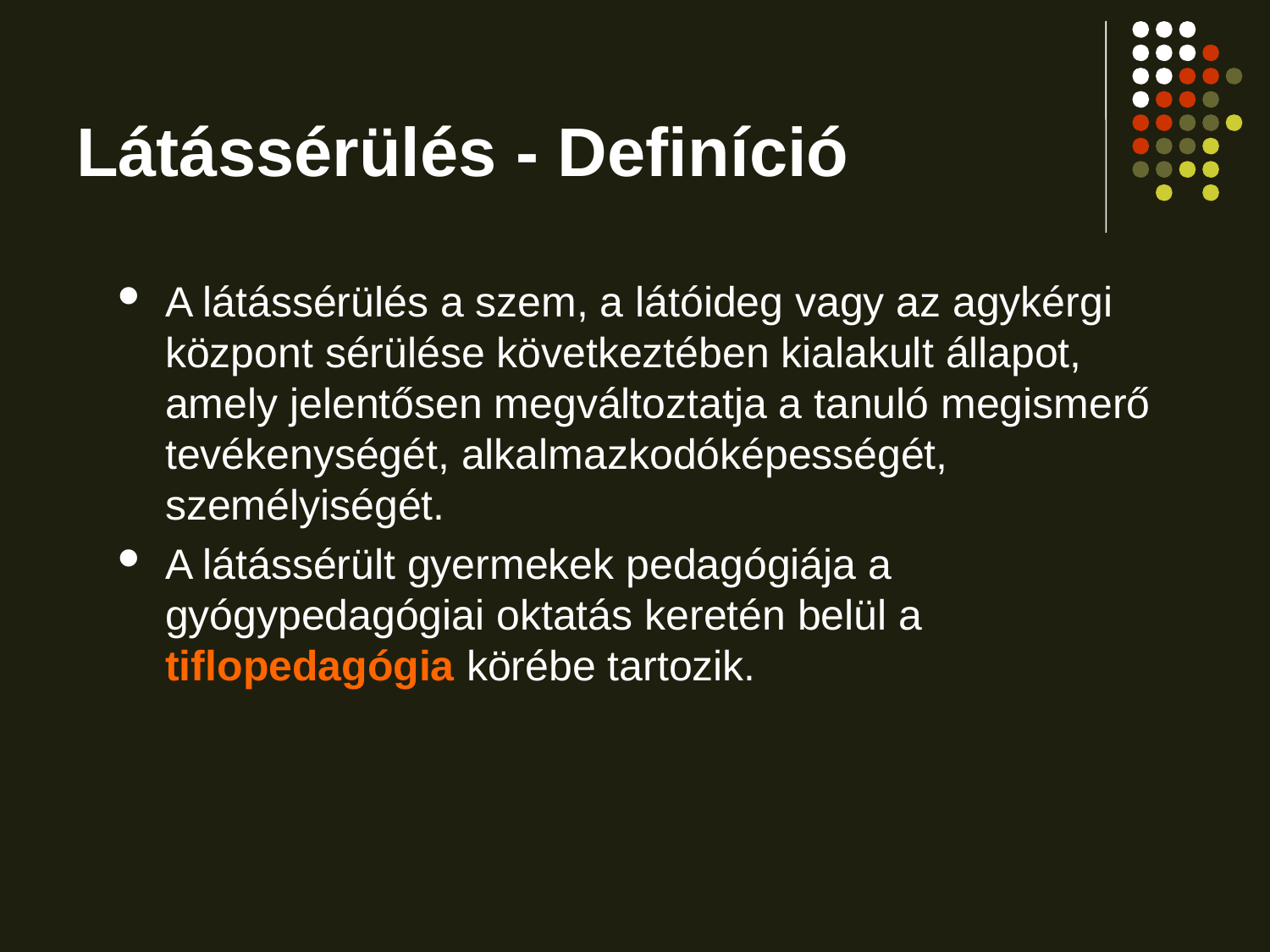

# Látássérülés - Definíció

A látássérülés a szem, a látóideg vagy az agykérgi központ sérülése következtében kialakult állapot, amely jelentősen megváltoztatja a tanuló megismerő tevékenységét, alkalmazkodóképességét, személyiségét.
A látássérült gyermekek pedagógiája a gyógypedagógiai oktatás keretén belül a tiflopedagógia körébe tartozik.